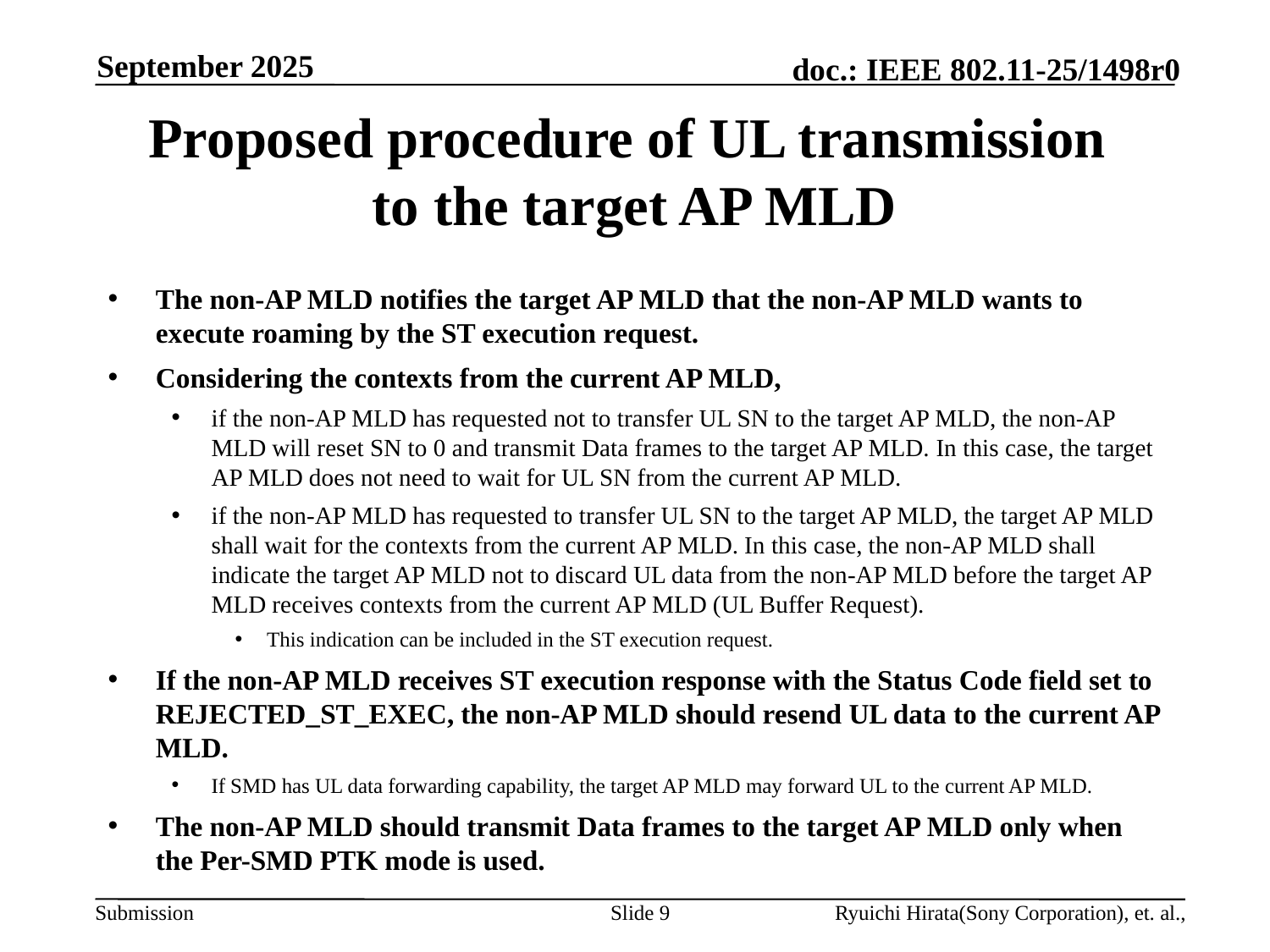

September 2025
# Proposed procedure of UL transmission to the target AP MLD
The non-AP MLD notifies the target AP MLD that the non-AP MLD wants to execute roaming by the ST execution request.
Considering the contexts from the current AP MLD,
if the non-AP MLD has requested not to transfer UL SN to the target AP MLD, the non-AP MLD will reset SN to 0 and transmit Data frames to the target AP MLD. In this case, the target AP MLD does not need to wait for UL SN from the current AP MLD.
if the non-AP MLD has requested to transfer UL SN to the target AP MLD, the target AP MLD shall wait for the contexts from the current AP MLD. In this case, the non-AP MLD shall indicate the target AP MLD not to discard UL data from the non-AP MLD before the target AP MLD receives contexts from the current AP MLD (UL Buffer Request).
This indication can be included in the ST execution request.
If the non-AP MLD receives ST execution response with the Status Code field set to REJECTED_ST_EXEC, the non-AP MLD should resend UL data to the current AP MLD.
If SMD has UL data forwarding capability, the target AP MLD may forward UL to the current AP MLD.
The non-AP MLD should transmit Data frames to the target AP MLD only when the Per-SMD PTK mode is used.
Slide 9
Ryuichi Hirata(Sony Corporation), et. al.,